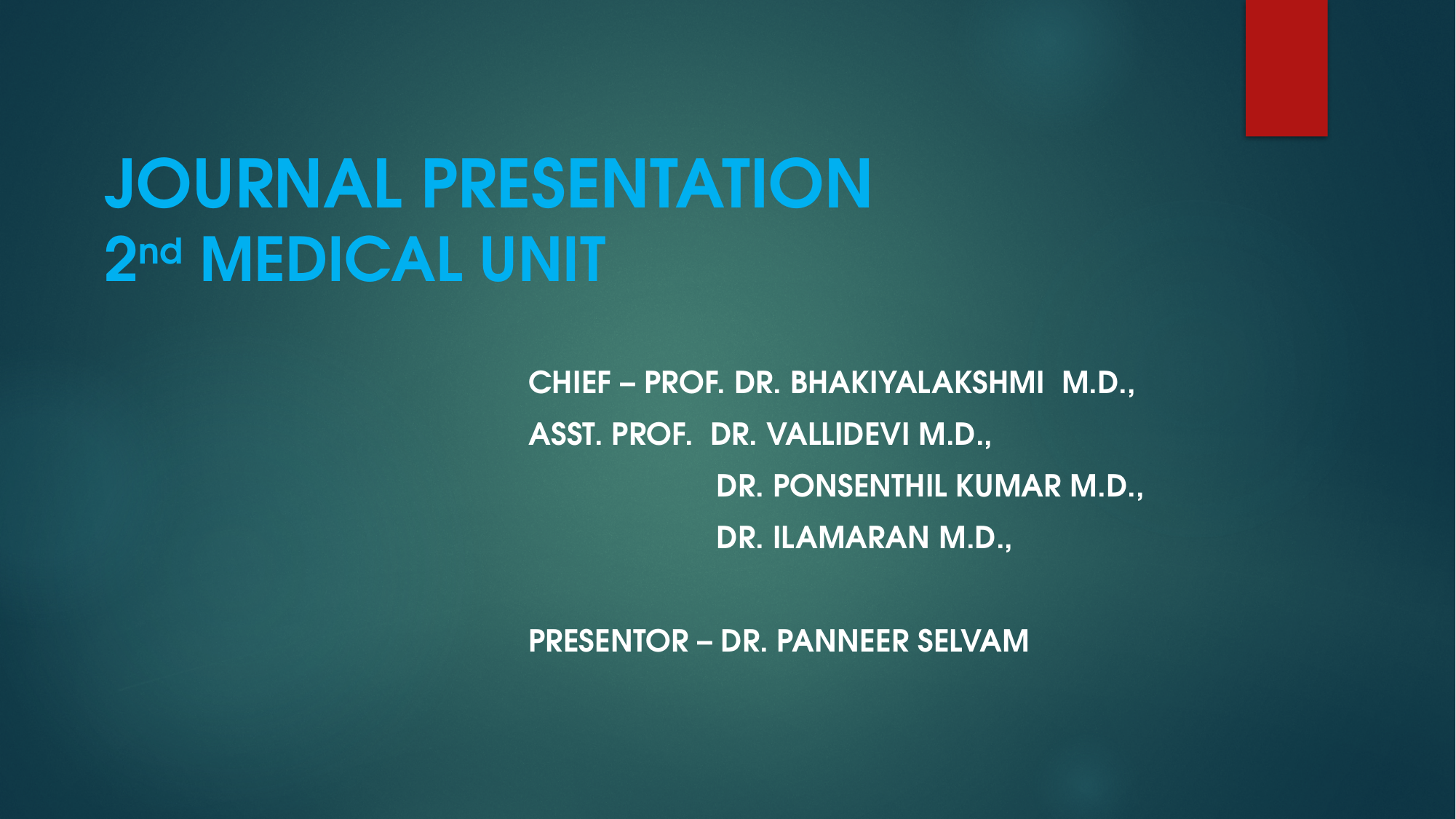

# JOURNAL PRESENTATION 2nd MEDICAL UNIT
CHIEF – PROF. DR. BHAKIYALAKSHMI  M.D.,
ASST. PROF.  DR. VALLIDEVI M.D.,
                      DR. PONSENTHIL KUMAR M.D.,
                      DR. ILAMARAN M.D.,

PRESENTOR – DR. PANNEER SELVAM